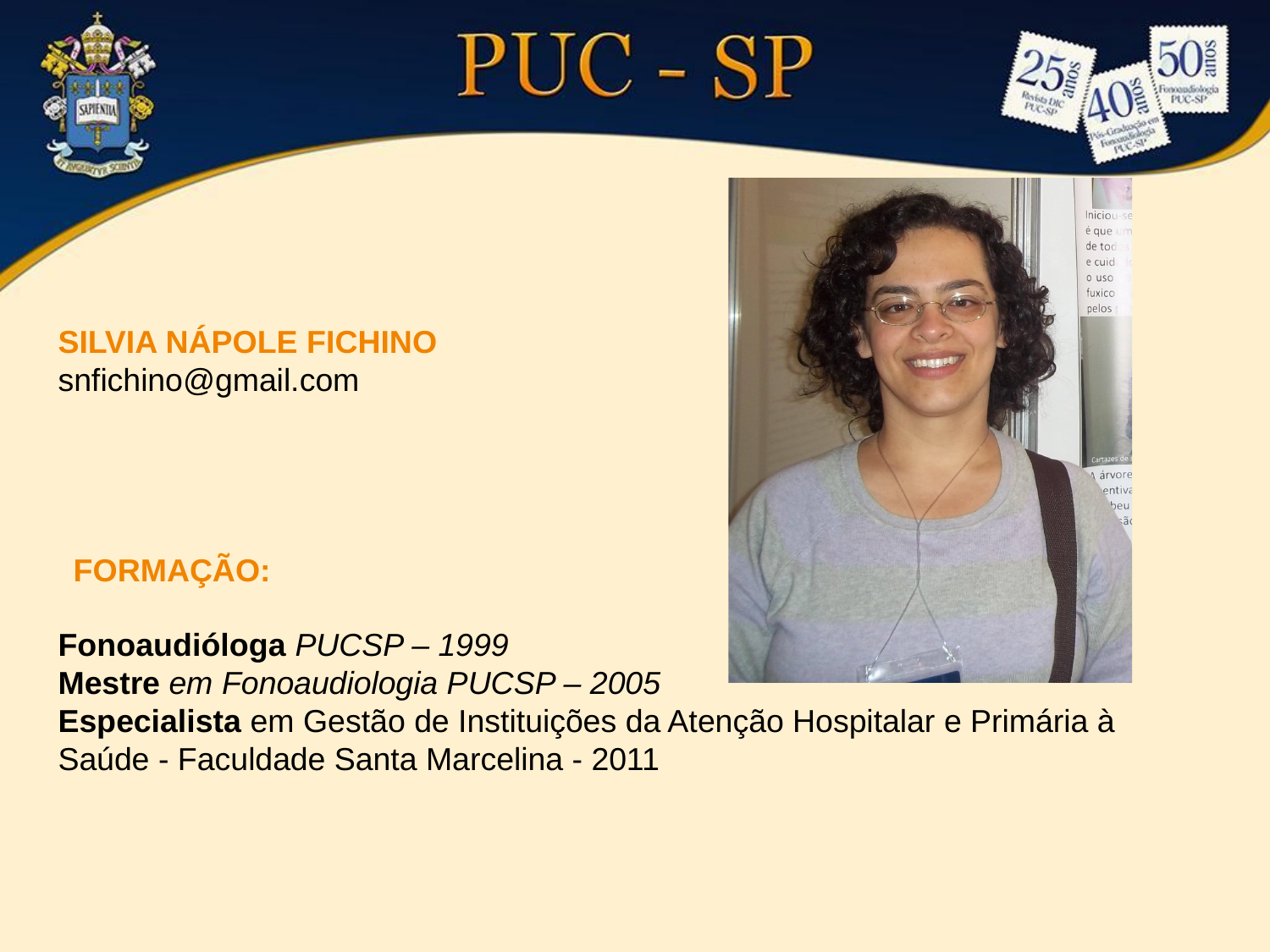

SILVIA NÁPOLE FICHINO
snfichino@gmail.com
FORMAÇÃO:
Fonoaudióloga PUCSP – 1999
Mestre em Fonoaudiologia PUCSP – 2005
Especialista em Gestão de Instituições da Atenção Hospitalar e Primária à Saúde - Faculdade Santa Marcelina - 2011